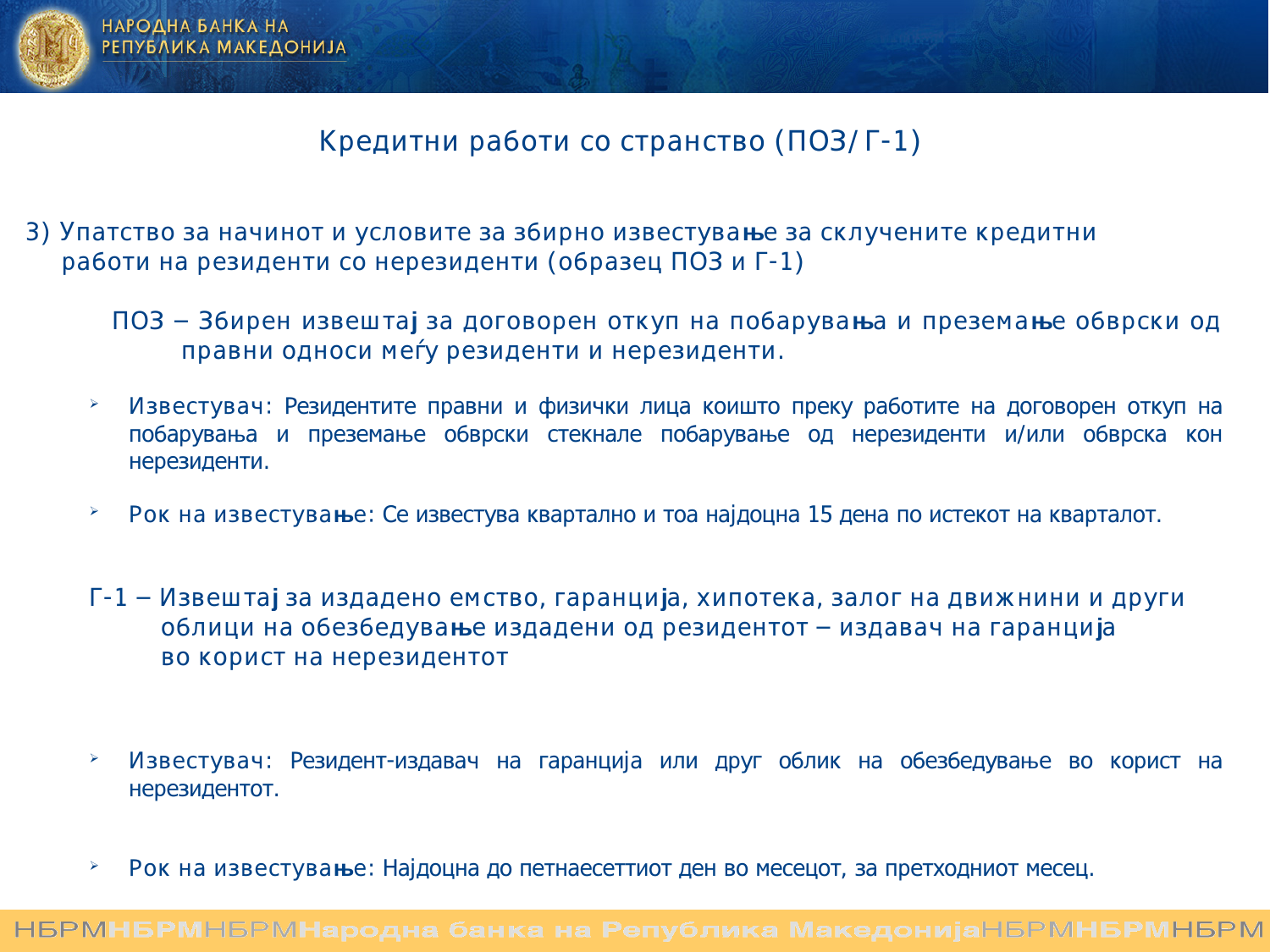

Кредитни работи со странство (ПОЗ/Г-1)

3) Упатство за начинот и условите за збирно известување за склучените кредитни
     работи на резиденти со нерезиденти (образец ПОЗ и Г-1)

          ПОЗ – Збирен извештај за договорен откуп на побарувања и преземање обврски од 	    правни односи меѓу резиденти и нерезиденти.

Известувач: Резидентите правни и физички лица коишто преку работите на договорен откуп на побарувања и преземање обврски стекнале побарување од нерезиденти и/или обврска кон нерезиденти.

Рок на известување: Се известува квартално и тоа најдоцна 15 дена по истекот на кварталот.

Г-1 – Извештај за издадено емство, гаранција, хипотека, залог на движнини и други
          облици на обезбедување издадени од резидентот – издавач на гаранција
          во корист на нерезидентот

Известувач: Резидент-издавач на гаранција или друг облик на обезбедување во корист на нерезидентот.

Рок на известување: Најдоцна до петнаесеттиот ден во месецот, за претходниот месец.